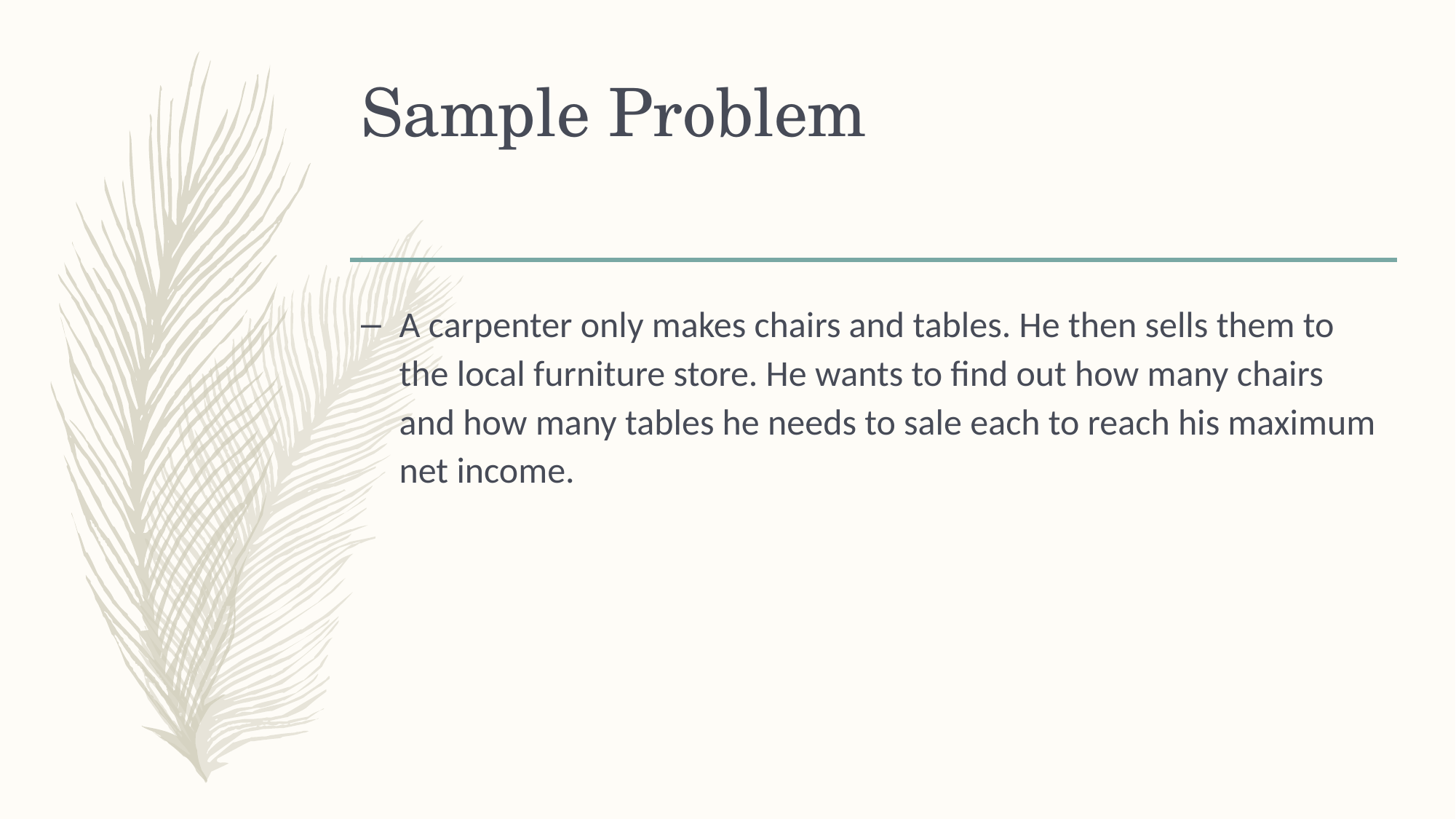

# Sample Problem
A carpenter only makes chairs and tables. He then sells them to the local furniture store. He wants to find out how many chairs and how many tables he needs to sale each to reach his maximum net income.